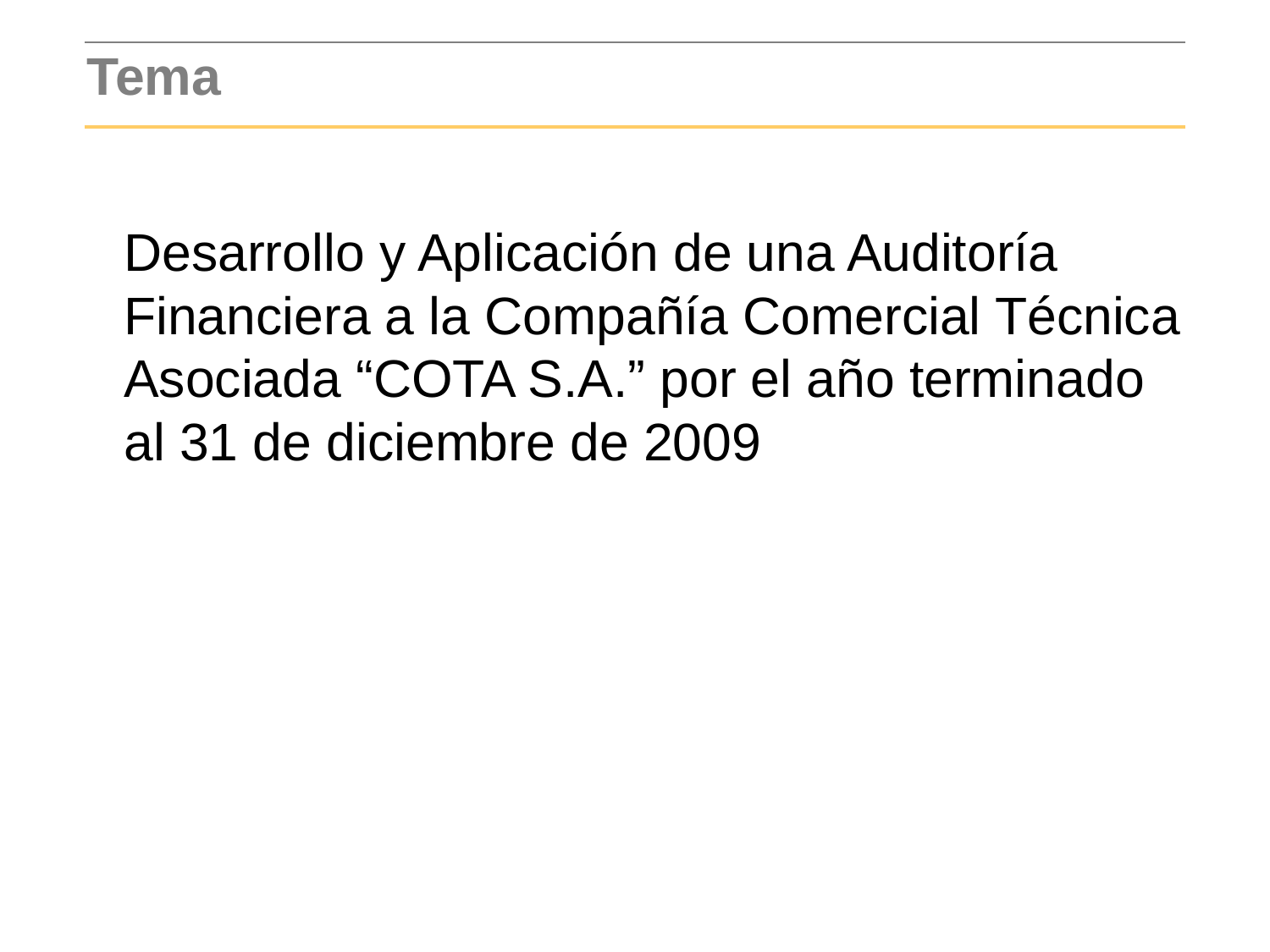

# Tema
	Desarrollo y Aplicación de una Auditoría Financiera a la Compañía Comercial Técnica Asociada “COTA S.A.” por el año terminado al 31 de diciembre de 2009